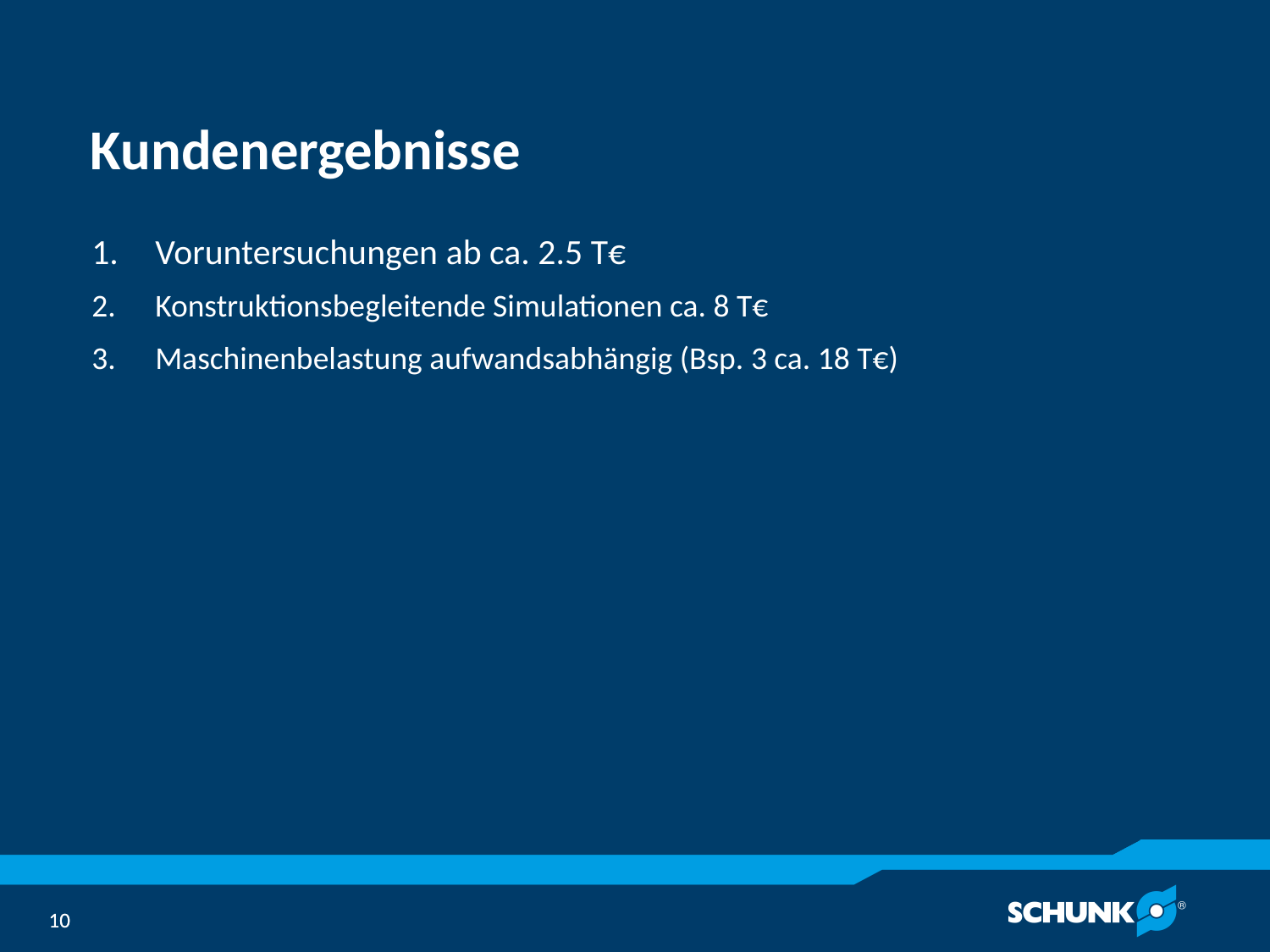

# Kundenergebnisse
Voruntersuchungen ab ca. 2.5 T€
Konstruktionsbegleitende Simulationen ca. 8 T€
Maschinenbelastung aufwandsabhängig (Bsp. 3 ca. 18 T€)